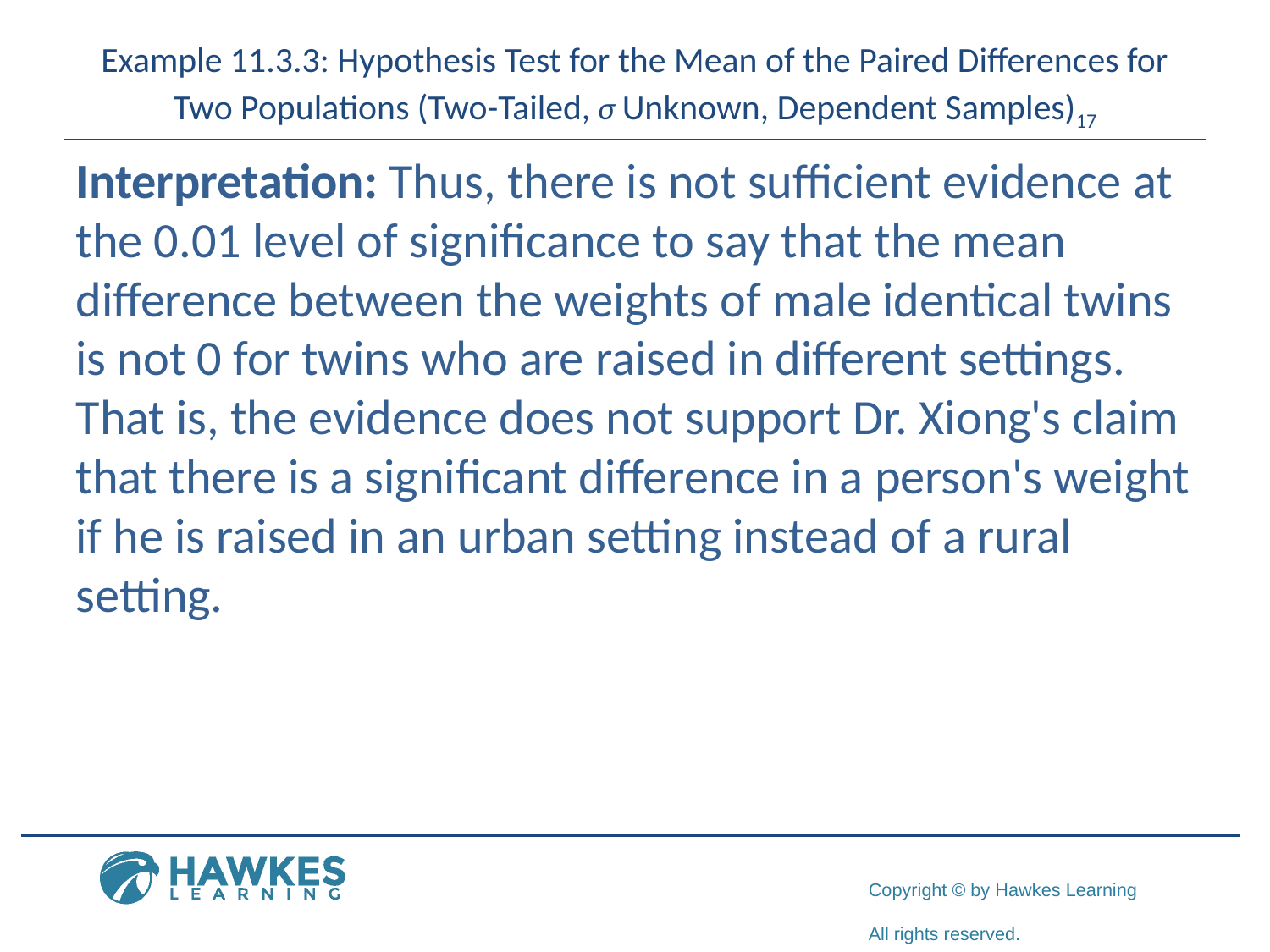

# Example 11.3.3: Hypothesis Test for the Mean of the Paired Differences for Two Populations (Two-Tailed, σ Unknown, Dependent Samples)17
Interpretation: Thus, there is not sufficient evidence at the 0.01 level of significance to say that the mean difference between the weights of male identical twins is not 0 for twins who are raised in different settings. That is, the evidence does not support Dr. Xiong's claim that there is a significant difference in a person's weight if he is raised in an urban setting instead of a rural setting.